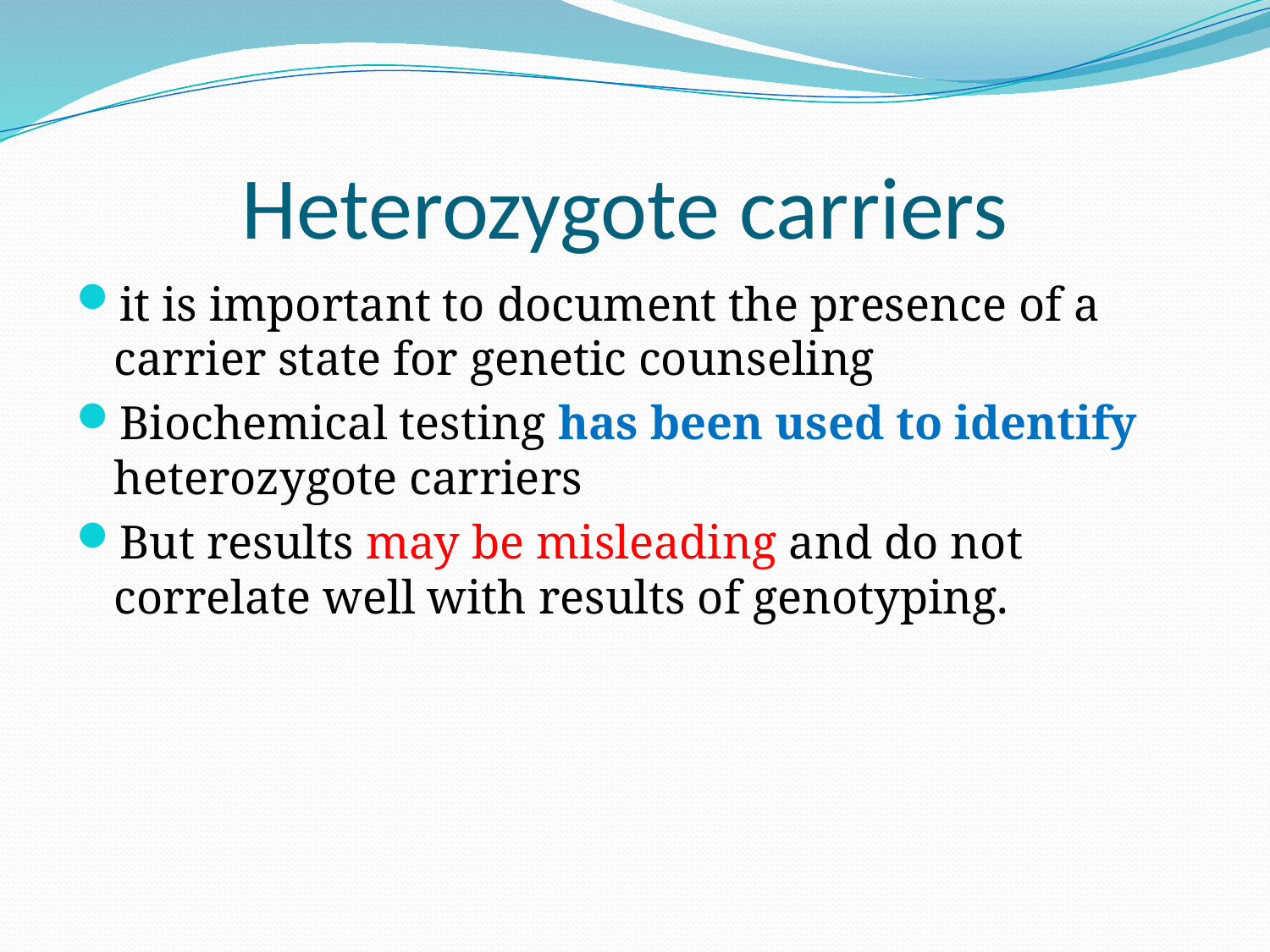

# Heterozygote carriers
it is important to document the presence of a carrier state for genetic counseling
Biochemical testing has been used to identify heterozygote carriers
But results may be misleading and do not correlate well with results of genotyping.